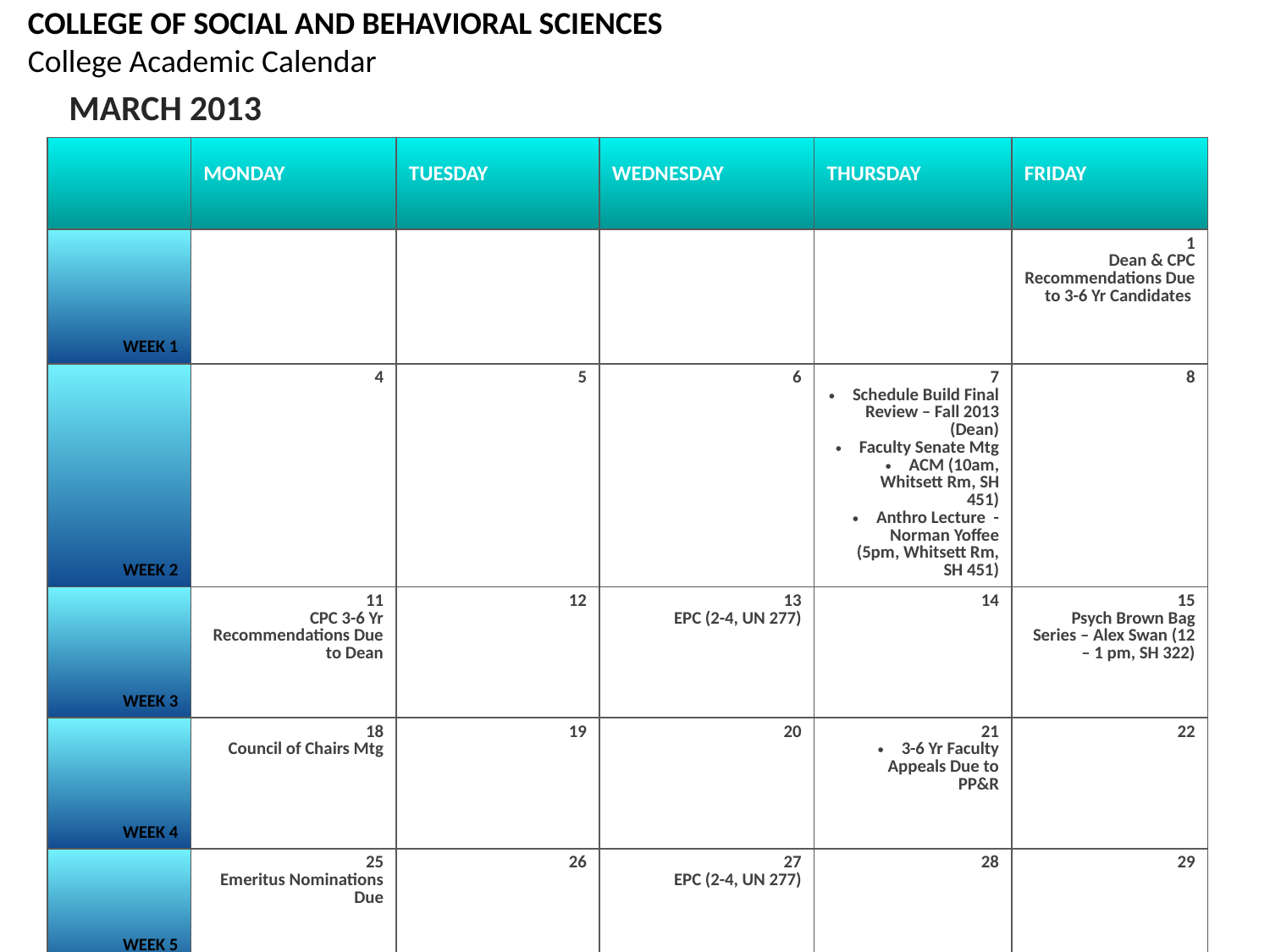

COLLEGE OF SOCIAL AND BEHAVIORAL SCIENCES
College Academic Calendar
MARCH 2013
|  | MONDAY | TUESDAY | WEDNESDAY | THURSDAY | FRIDAY |
| --- | --- | --- | --- | --- | --- |
| WEEK 1 |  |  |  |  | 1 Dean & CPC Recommendations Due to 3-6 Yr Candidates |
| WEEK 2 | 4 | 5 | 6 | 7 Schedule Build Final Review – Fall 2013 (Dean) Faculty Senate Mtg ACM (10am, Whitsett Rm, SH 451) Anthro Lecture - Norman Yoffee (5pm, Whitsett Rm, SH 451) | 8 |
| WEEK 3 | 11 CPC 3-6 Yr Recommendations Due to Dean | 12 | 13 EPC (2-4, UN 277) | 14 | 15 Psych Brown Bag Series – Alex Swan (12 – 1 pm, SH 322) |
| WEEK 4 | 18 Council of Chairs Mtg | 19 | 20 | 21 3-6 Yr Faculty Appeals Due to PP&R | 22 |
| WEEK 5 | 25 Emeritus Nominations Due | 26 | 27 EPC (2-4, UN 277) | 28 | 29 |